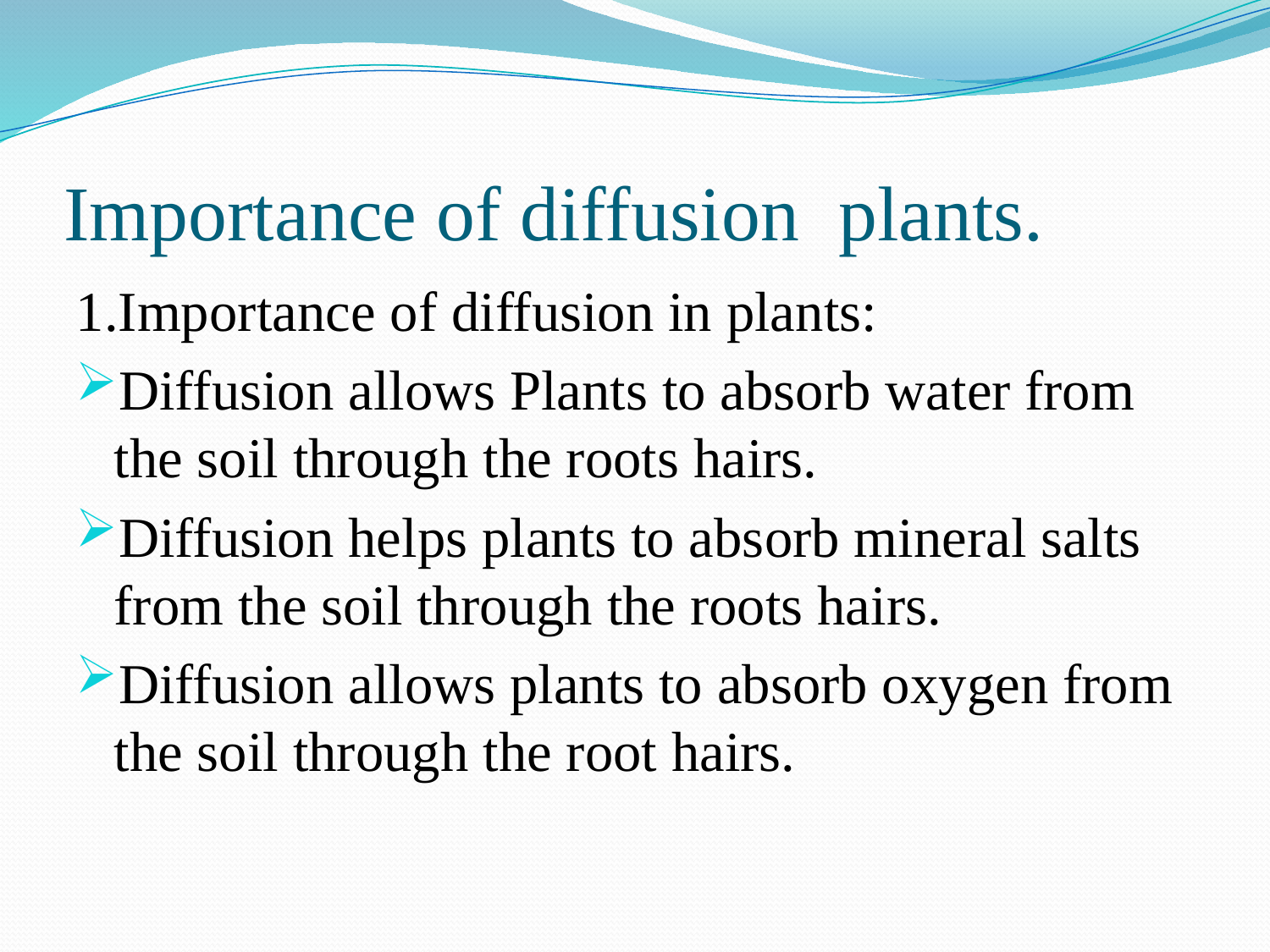

# Importance of diffusion  plants.
1.Importance of diffusion in plants:
Diffusion allows Plants to absorb water from the soil through the roots hairs.
Diffusion helps plants to absorb mineral salts from the soil through the roots hairs.
Diffusion allows plants to absorb oxygen from the soil through the root hairs.